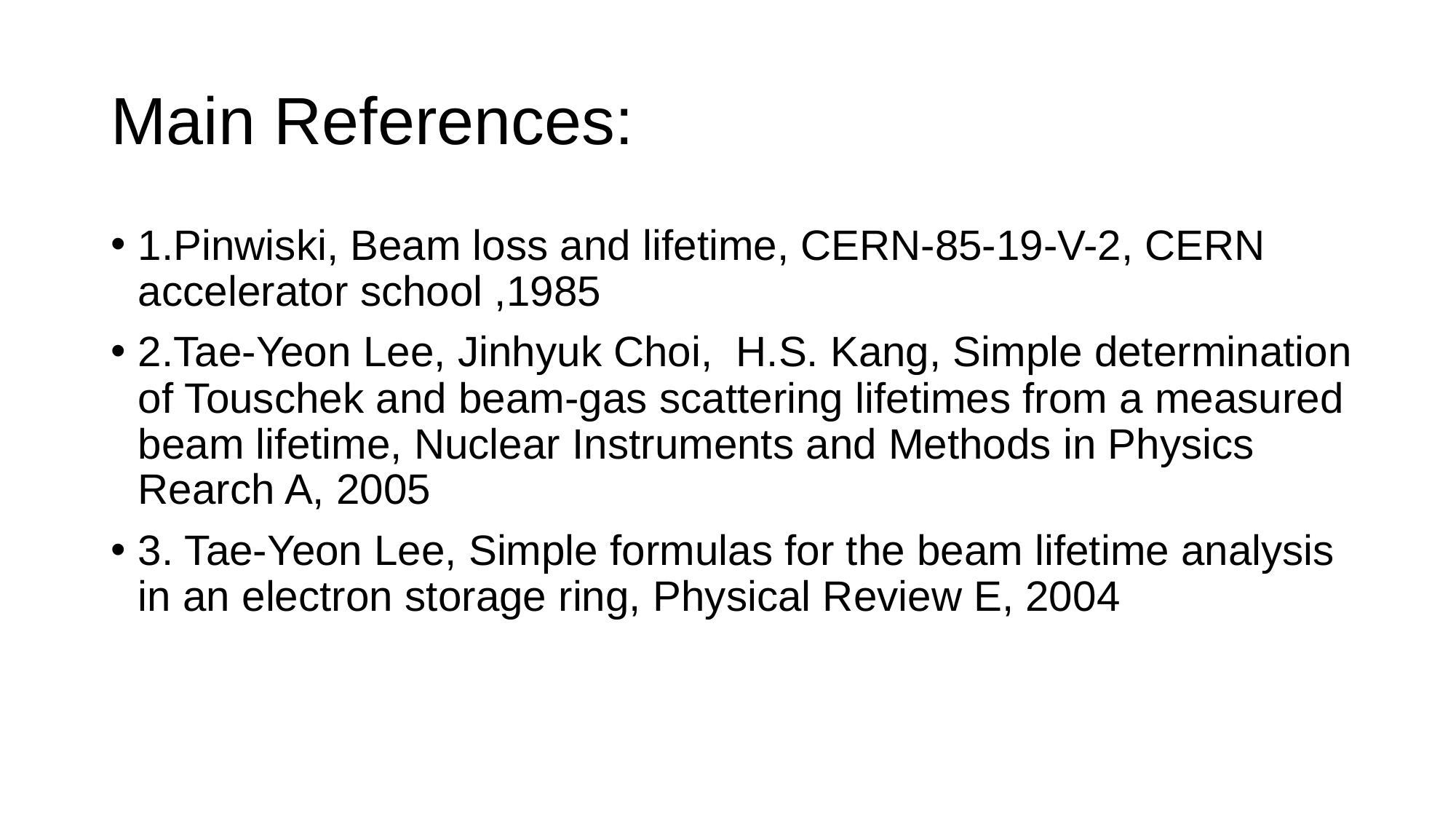

# Main References:
1.Pinwiski, Beam loss and lifetime, CERN-85-19-V-2, CERN accelerator school ,1985
2.Tae-Yeon Lee, Jinhyuk Choi,  H.S. Kang, Simple determination of Touschek and beam-gas scattering lifetimes from a measured beam lifetime, Nuclear Instruments and Methods in Physics Rearch A, 2005
3. Tae-Yeon Lee, Simple formulas for the beam lifetime analysis in an electron storage ring, Physical Review E, 2004